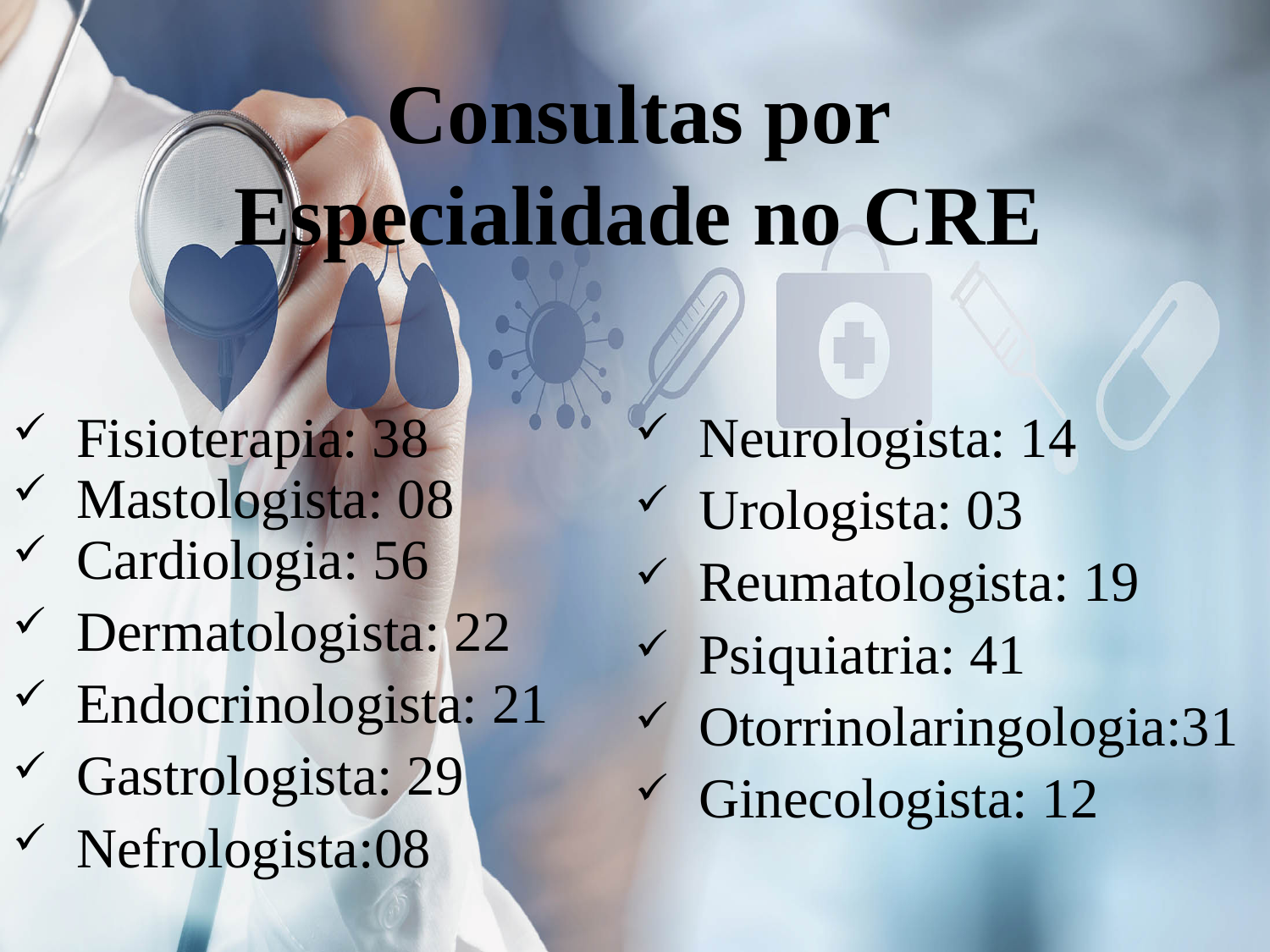

# Consultas por Especialidade no CRE
Fisioterapia: 38
Mastologista: 08
Cardiologia: 56
Dermatologista: 22
Endocrinologista: 21
Gastrologista: 29
Nefrologista:08
Neurologista: 14
Urologista: 03
Reumatologista: 19
Psiquiatria: 41
Otorrinolaringologia:31
Ginecologista: 12